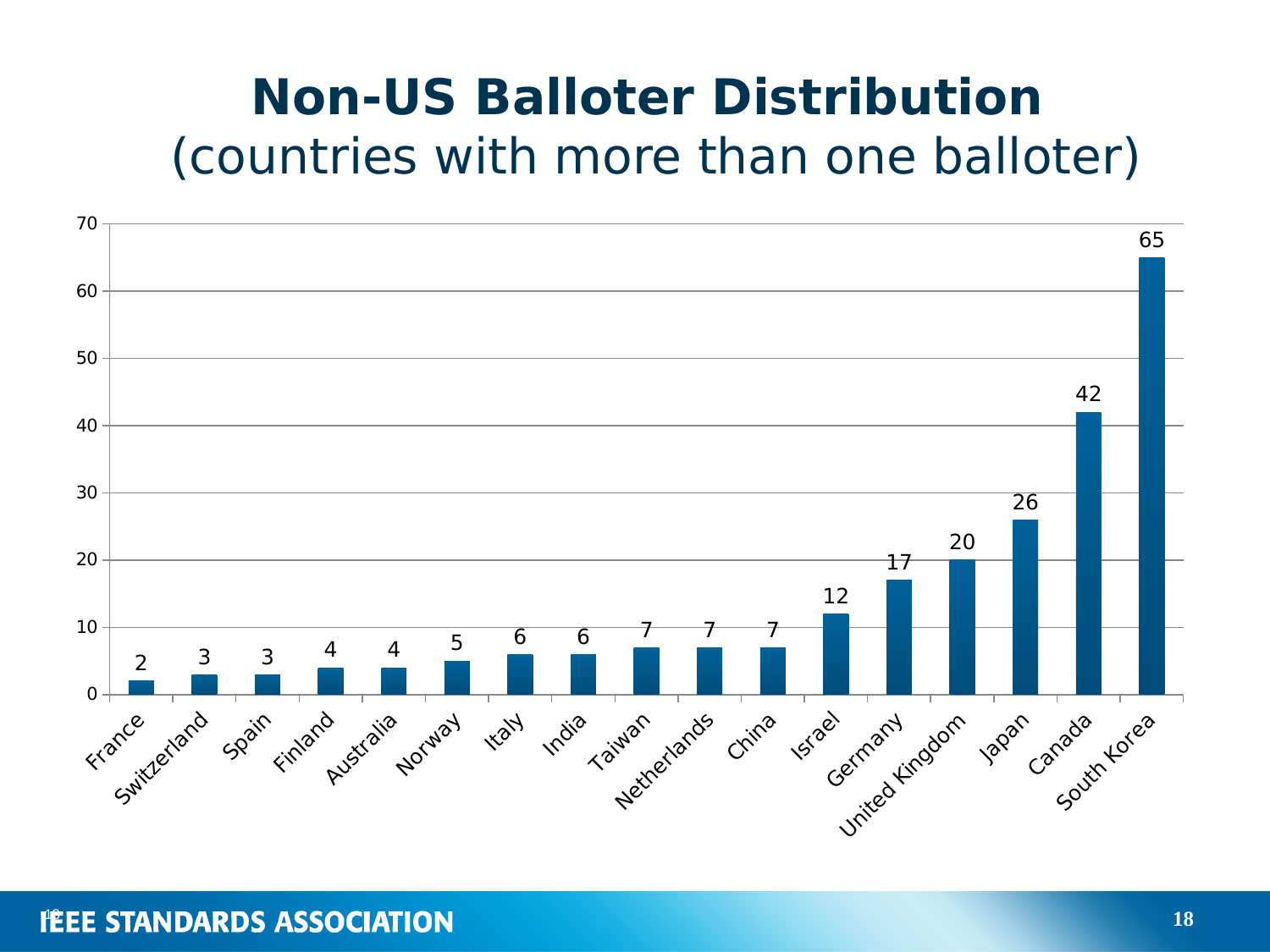

# Non-US Balloter Distribution (countries with more than one balloter)

### Chart

| Category |  |
|---|---|
| France | 2.0 |
| Switzerland | 3.0 |
| Spain | 3.0 |
| Finland | 4.0 |
| Australia | 4.0 |
| Norway | 5.0 |
| Italy | 6.0 |
| India | 6.0 |
| Taiwan | 7.0 |
| Netherlands | 7.0 |
| China | 7.0 |
| Israel | 12.0 |
| Germany | 17.0 |
| United Kingdom | 20.0 |
| Japan | 26.0 |
| Canada | 42.0 |
| South Korea | 65.0 |
18